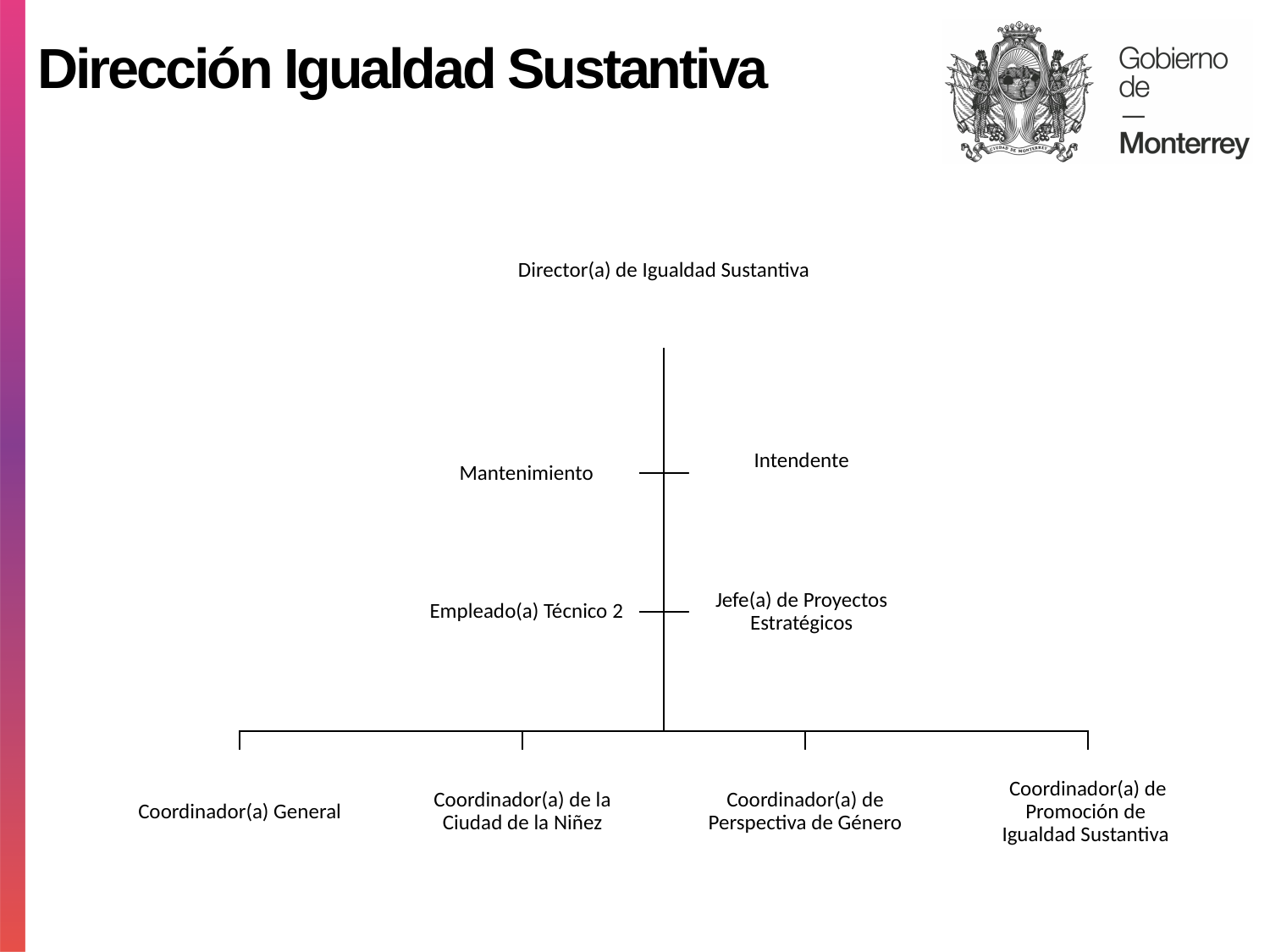

Dirección Igualdad Sustantiva
Director(a) de Igualdad Sustantiva
Coordinador(a) General
Coordinador(a) de la Ciudad de la Niñez
Coordinador(a) de Perspectiva de Género
Coordinador(a) de Promoción de
Igualdad Sustantiva
Mantenimiento
Intendente
Empleado(a) Técnico 2
Jefe(a) de Proyectos Estratégicos